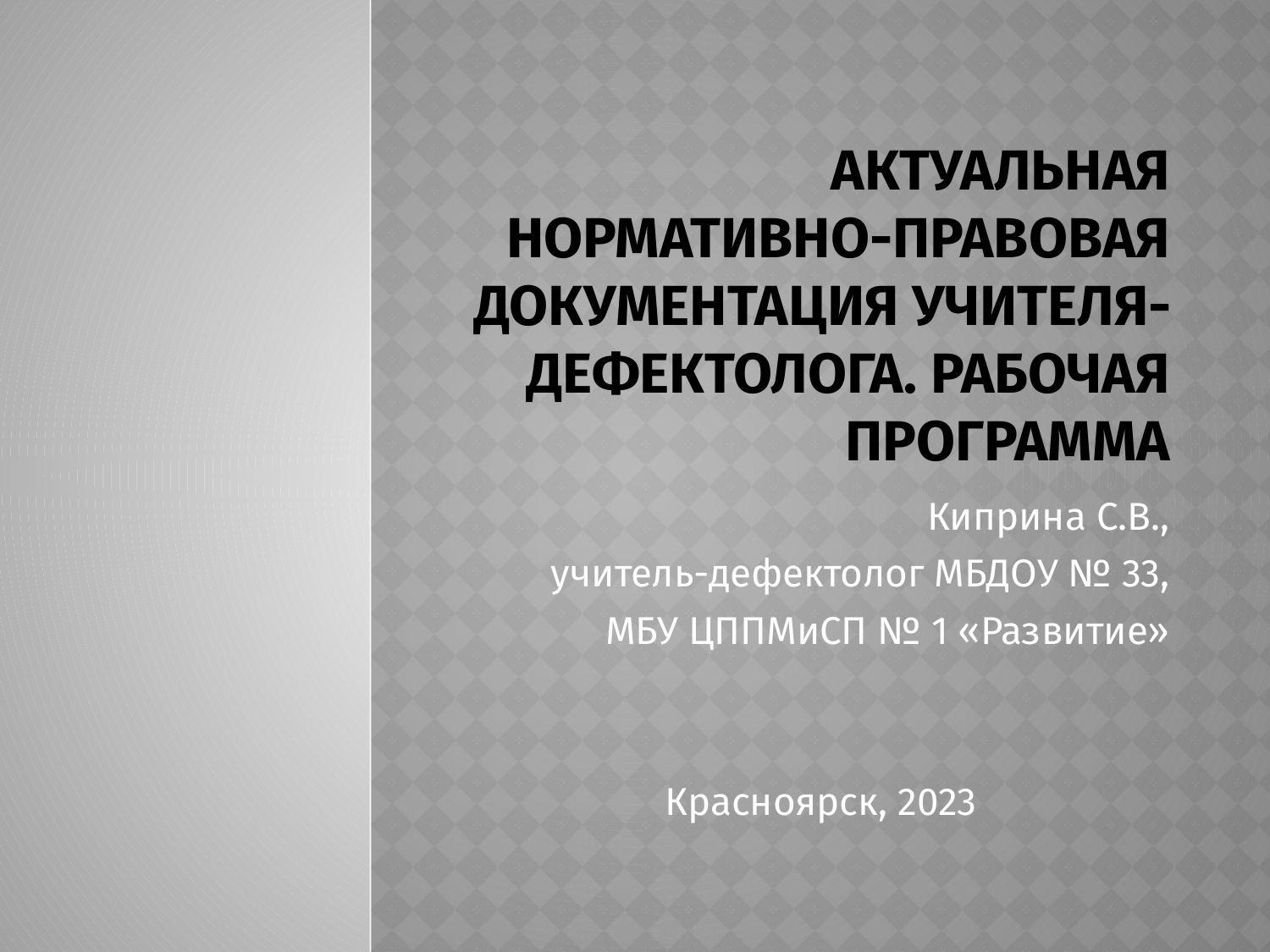

# Актуальная нормативно-правовая документация учителя-дефектолога. РаБОЧАЯ ПРОГРАММА
Киприна С.В.,
учитель-дефектолог МБДОУ № 33,
МБУ ЦППМиСП № 1 «Развитие»

Красноярск, 2023